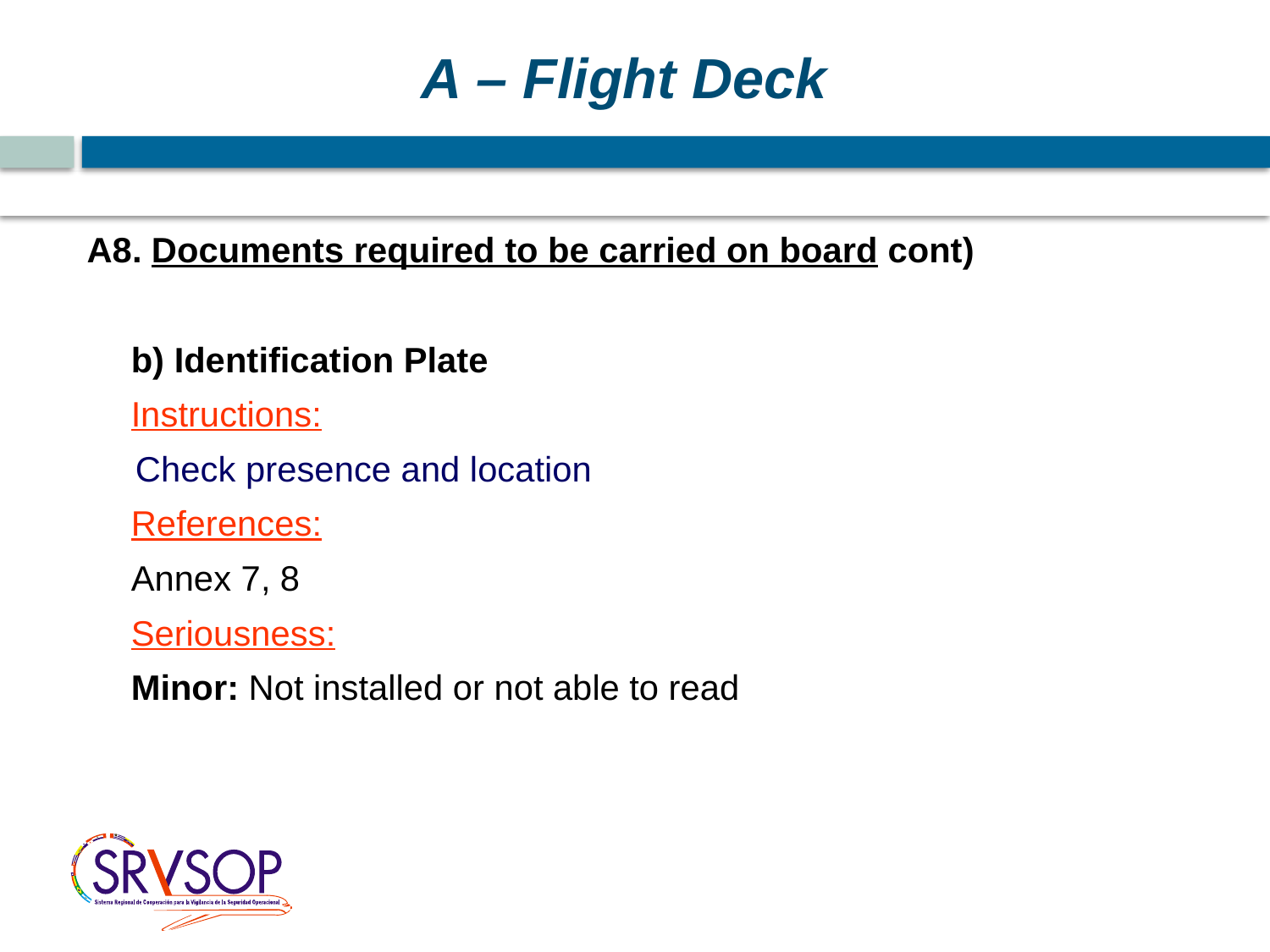

A – Flight Deck
A8. Documents required to be carried on board cont)

	b) Identification Plate
	Instructions:
     Check presence and location
	References:
	Annex 7, 8
	Seriousness:
	Minor: Not installed or not able to read